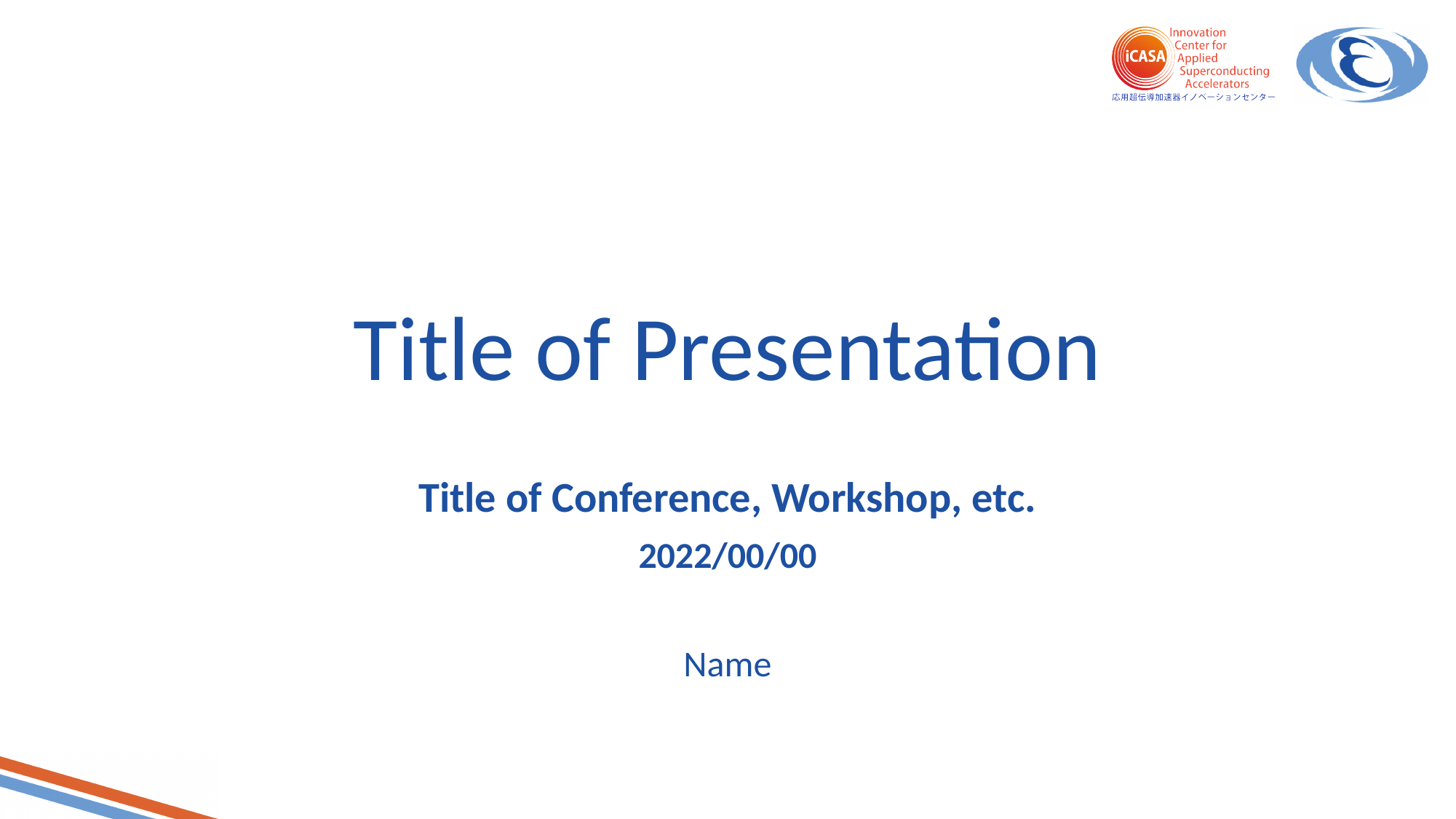

# Title of Presentation
Title of Conference, Workshop, etc.
2022/00/00

Name